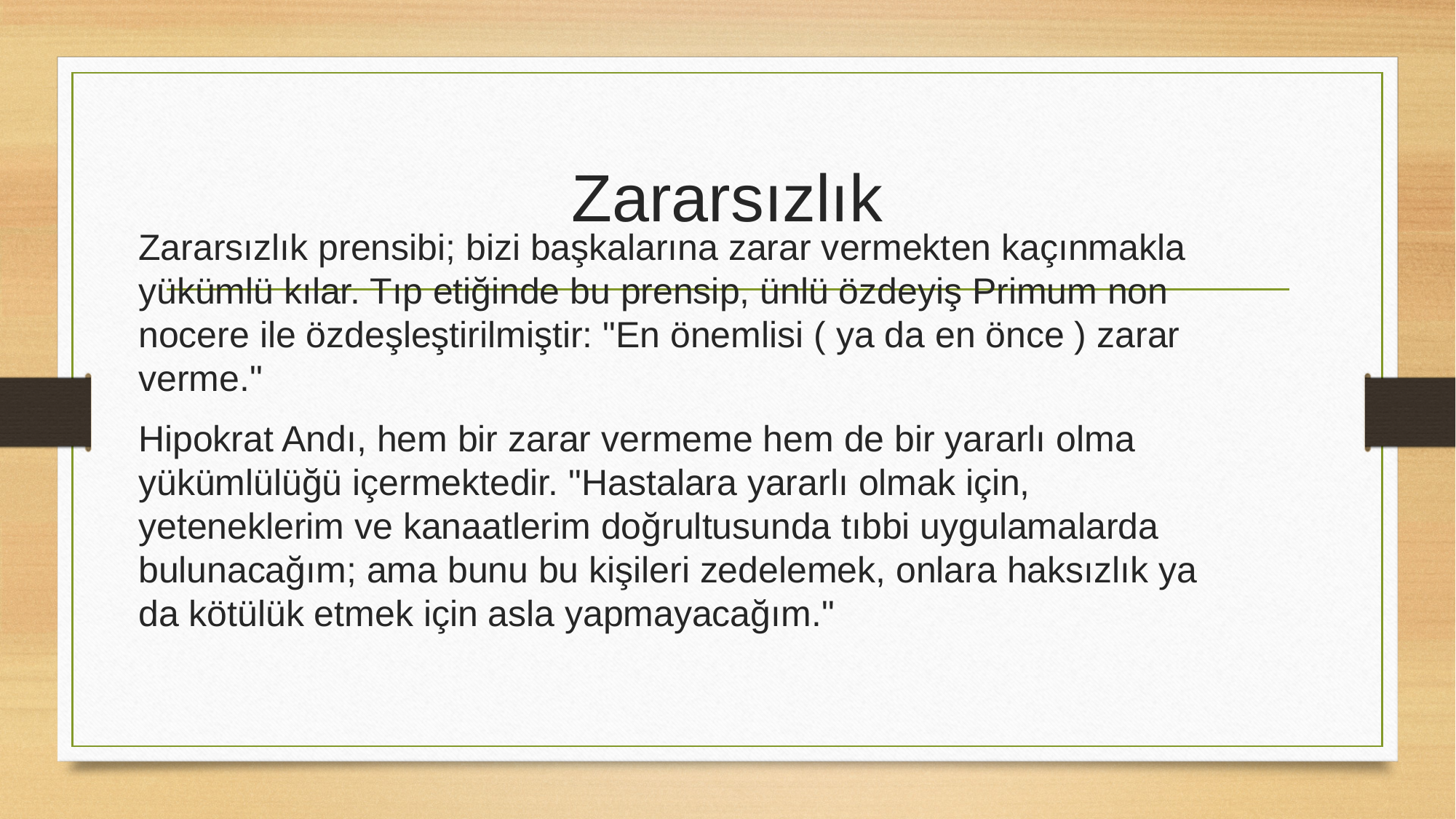

# Zararsızlık
Zararsızlık prensibi; bizi başkalarına zarar vermekten kaçınmakla yükümlü kılar. Tıp etiğinde bu prensip, ünlü özdeyiş Primum non nocere ile özdeşleştirilmiştir: "En önemlisi ( ya da en önce ) zarar verme."
Hipokrat Andı, hem bir zarar vermeme hem de bir yararlı olma yükümlülüğü içermektedir. "Hastalara yararlı olmak için, yeteneklerim ve kanaatlerim doğrultusunda tıbbi uygulamalarda bulunacağım; ama bunu bu kişileri zedelemek, onlara haksızlık ya da kötülük etmek için asla yapmayacağım."